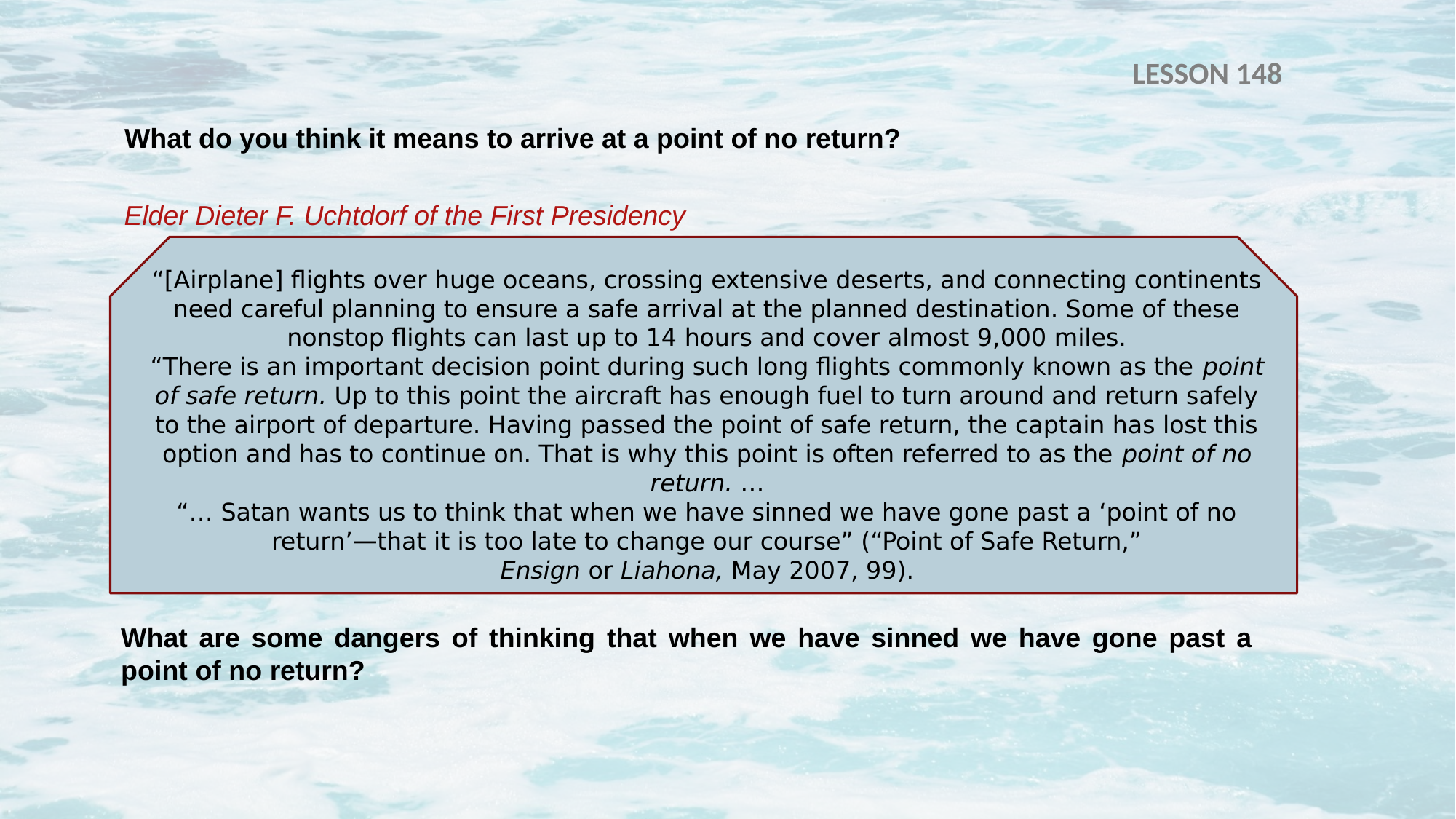

LESSON 148
What do you think it means to arrive at a point of no return?
Elder Dieter F. Uchtdorf of the First Presidency

“[Airplane] flights over huge oceans, crossing extensive deserts, and connecting continents need careful planning to ensure a safe arrival at the planned destination. Some of these nonstop flights can last up to 14 hours and cover almost 9,000 miles.
“There is an important decision point during such long flights commonly known as the point of safe return. Up to this point the aircraft has enough fuel to turn around and return safely to the airport of departure. Having passed the point of safe return, the captain has lost this option and has to continue on. That is why this point is often referred to as the point of no return. …
“… Satan wants us to think that when we have sinned we have gone past a ‘point of no return’﻿—that it is too late to change our course” (“Point of Safe Return,” Ensign or Liahona, May 2007, 99).
What are some dangers of thinking that when we have sinned we have gone past a point of no return?